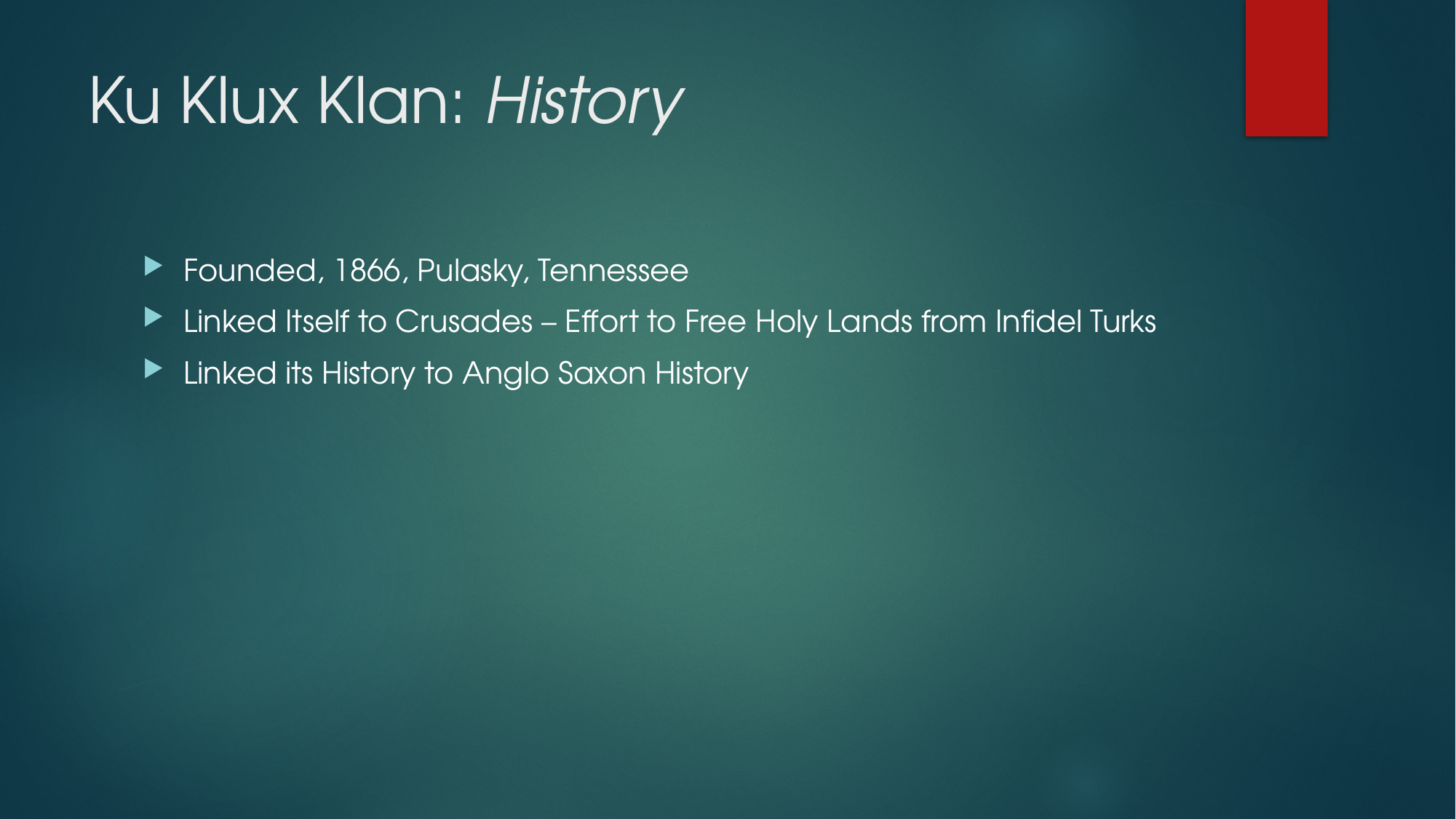

# Ku Klux Klan: History
Founded, 1866, Pulasky, Tennessee
Linked Itself to Crusades – Effort to Free Holy Lands from Infidel Turks
Linked its History to Anglo Saxon History